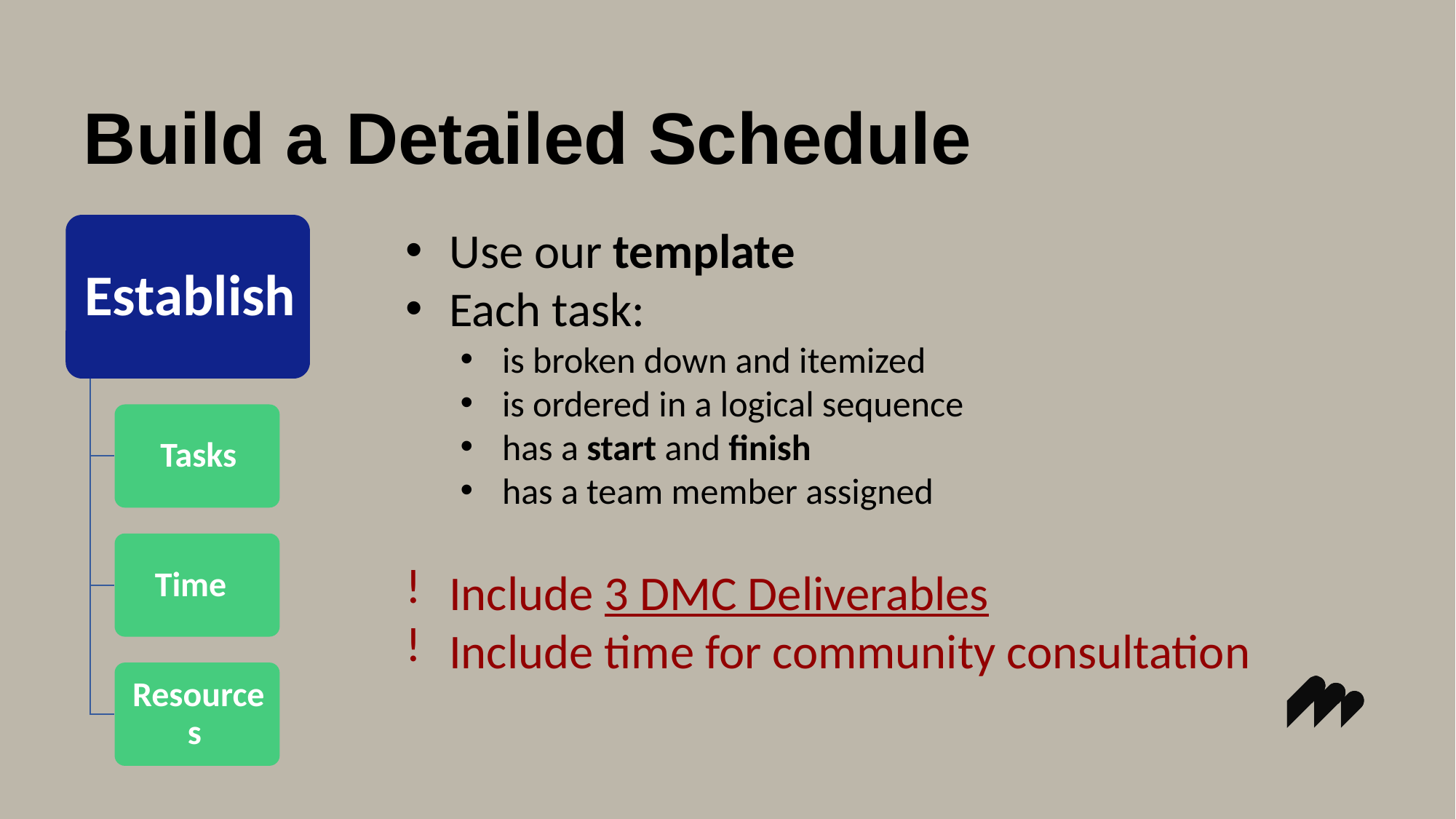

# Build a Detailed Schedule
Establish
Tasks
Time
Resources
Use our template
Each task:
is broken down and itemized
is ordered in a logical sequence
has a start and finish
has a team member assigned

Include 3 DMC Deliverables
Include time for community consultation